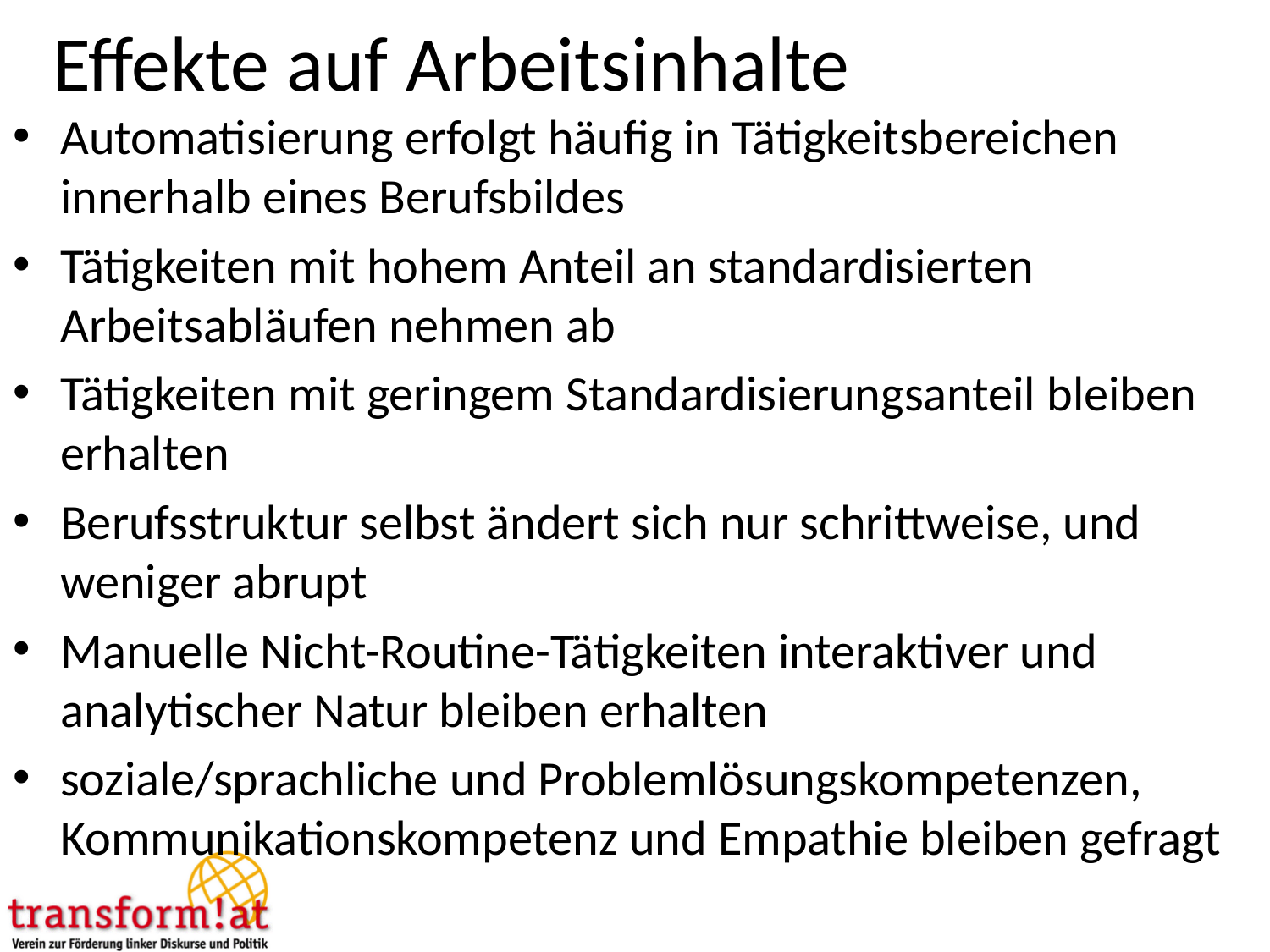

# Effekte auf Arbeitsinhalte
Automatisierung erfolgt häufig in Tätigkeitsbereichen innerhalb eines Berufsbildes
Tätigkeiten mit hohem Anteil an standardisierten Arbeitsabläufen nehmen ab
Tätigkeiten mit geringem Standardisierungsanteil bleiben erhalten
Berufsstruktur selbst ändert sich nur schrittweise, und weniger abrupt
Manuelle Nicht-Routine-Tätigkeiten interaktiver und analytischer Natur bleiben erhalten
soziale/sprachliche und Problemlösungskompetenzen, Kommunikationskompetenz und Empathie bleiben gefragt